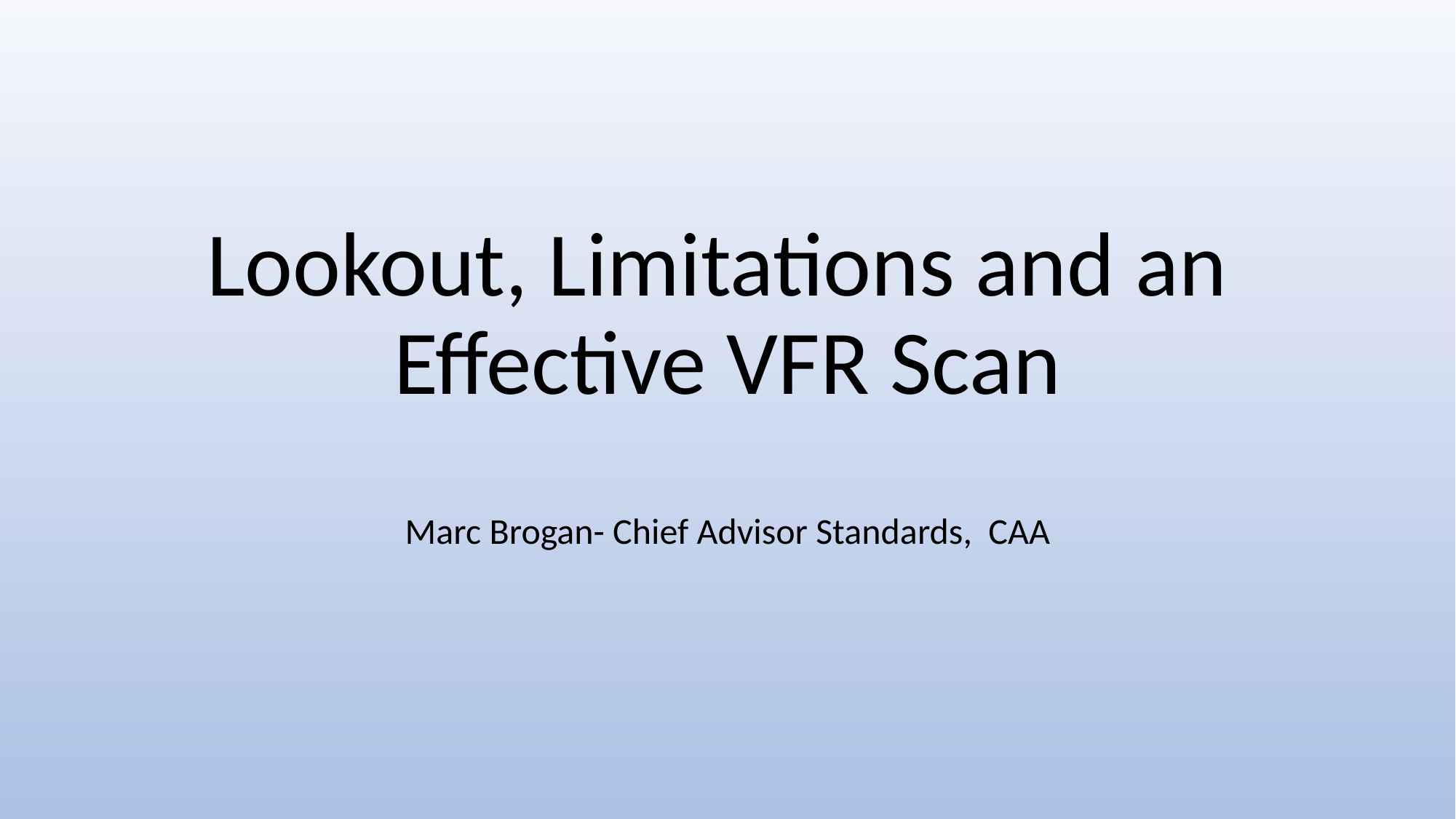

# Lookout, Limitations and an  Effective VFR Scan
Marc Brogan- Chief Advisor Standards,  CAA